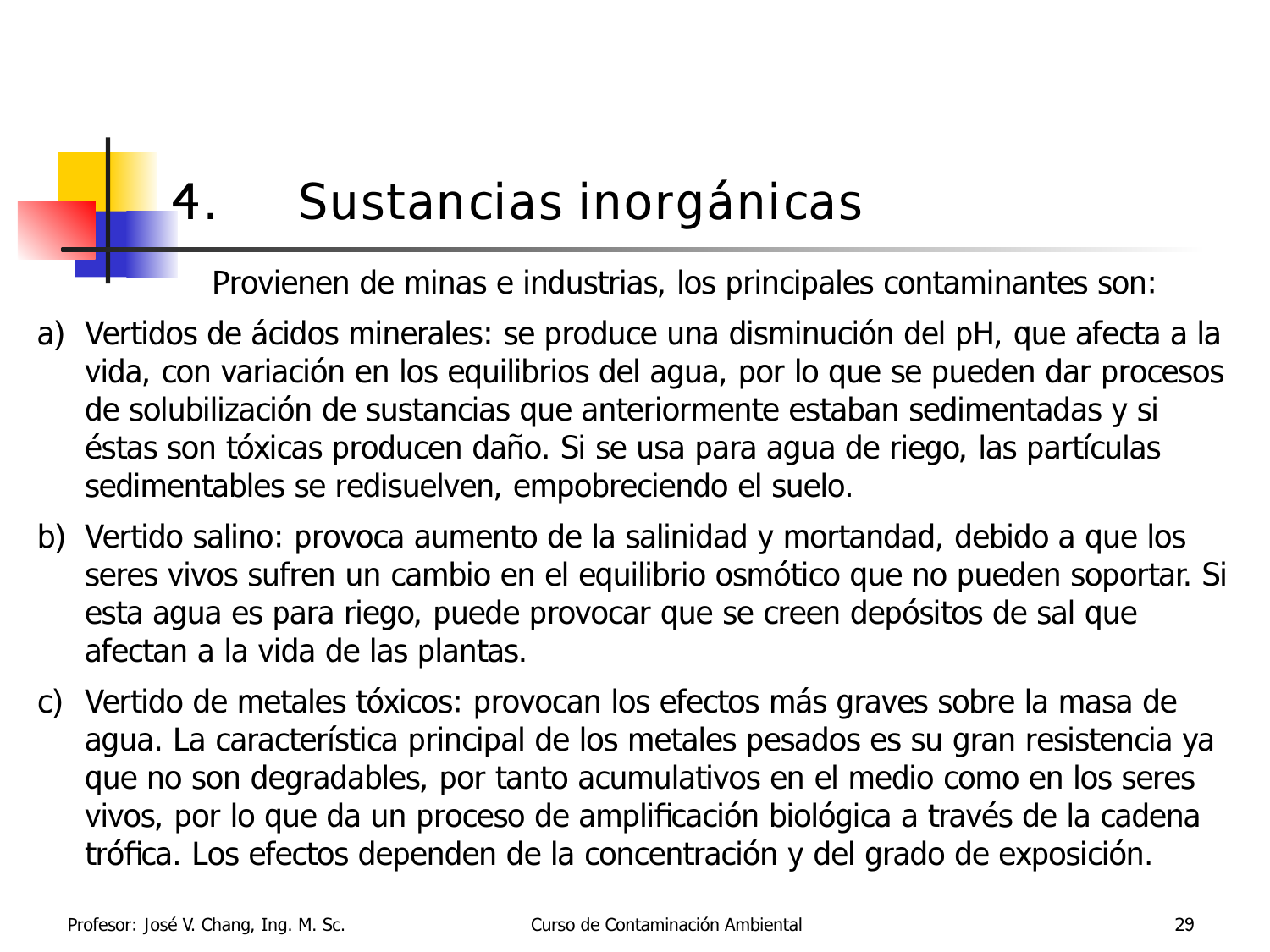

# 4.	Sustancias inorgánicas
		Provienen de minas e industrias, los principales contaminantes son:
Vertidos de ácidos minerales: se produce una disminución del pH, que afecta a la vida, con variación en los equilibrios del agua, por lo que se pueden dar procesos de solubilización de sustancias que anteriormente estaban sedimentadas y si éstas son tóxicas producen daño. Si se usa para agua de riego, las partículas sedimentables se redisuelven, empobreciendo el suelo.
Vertido salino: provoca aumento de la salinidad y mortandad, debido a que los seres vivos sufren un cambio en el equilibrio osmótico que no pueden soportar. Si esta agua es para riego, puede provocar que se creen depósitos de sal que afectan a la vida de las plantas.
Vertido de metales tóxicos: provocan los efectos más graves sobre la masa de agua. La característica principal de los metales pesados es su gran resistencia ya que no son degradables, por tanto acumulativos en el medio como en los seres vivos, por lo que da un proceso de amplificación biológica a través de la cadena trófica. Los efectos dependen de la concentración y del grado de exposición.
Profesor: José V. Chang, Ing. M. Sc.
Curso de Contaminación Ambiental
29